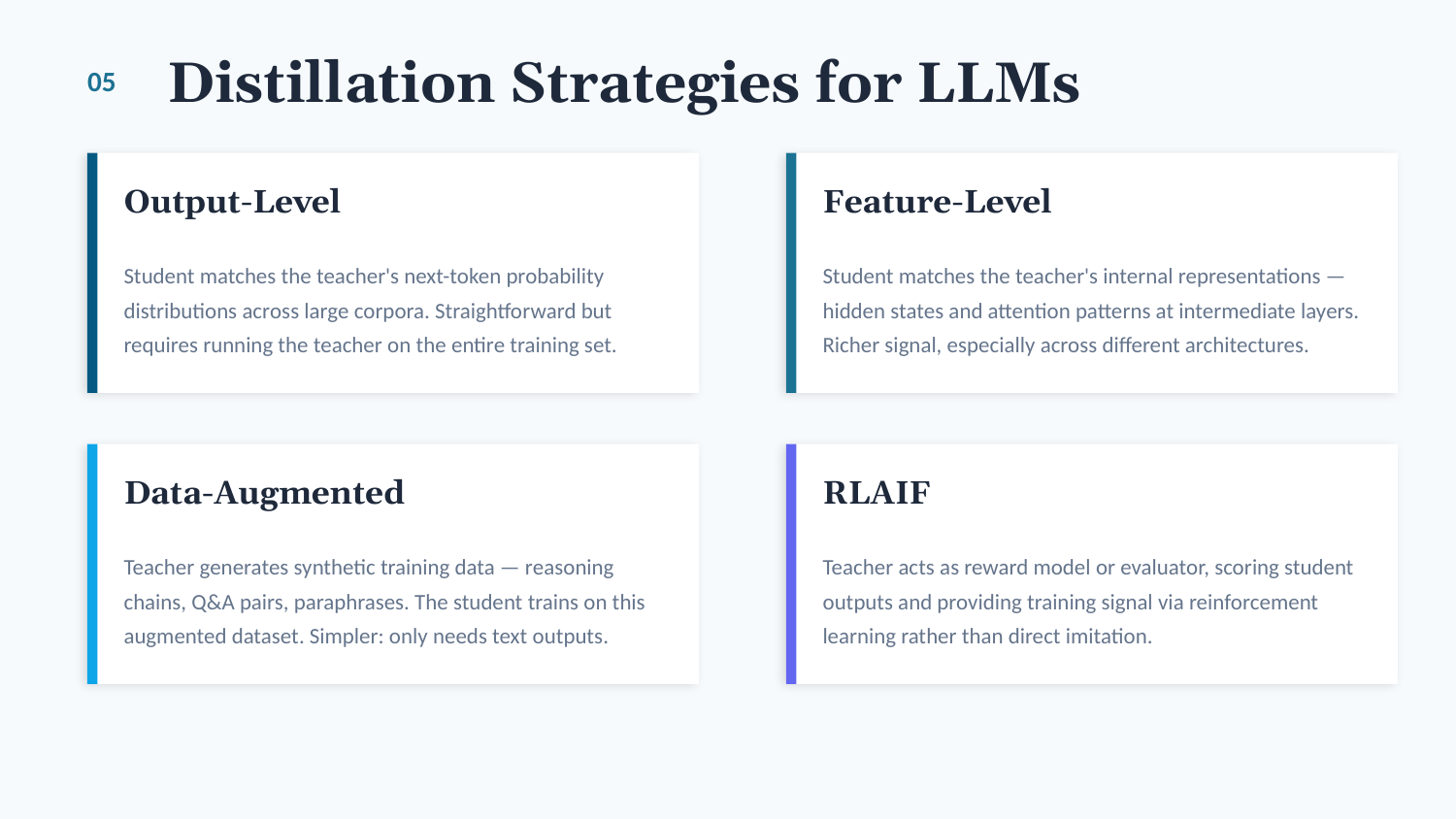

Distillation Strategies for LLMs
05

Output-Level
Feature-Level
Student matches the teacher's next-token probability distributions across large corpora. Straightforward but requires running the teacher on the entire training set.
Student matches the teacher's internal representations — hidden states and attention patterns at intermediate layers. Richer signal, especially across different architectures.

Data-Augmented
RLAIF
Teacher generates synthetic training data — reasoning chains, Q&A pairs, paraphrases. The student trains on this augmented dataset. Simpler: only needs text outputs.
Teacher acts as reward model or evaluator, scoring student outputs and providing training signal via reinforcement learning rather than direct imitation.